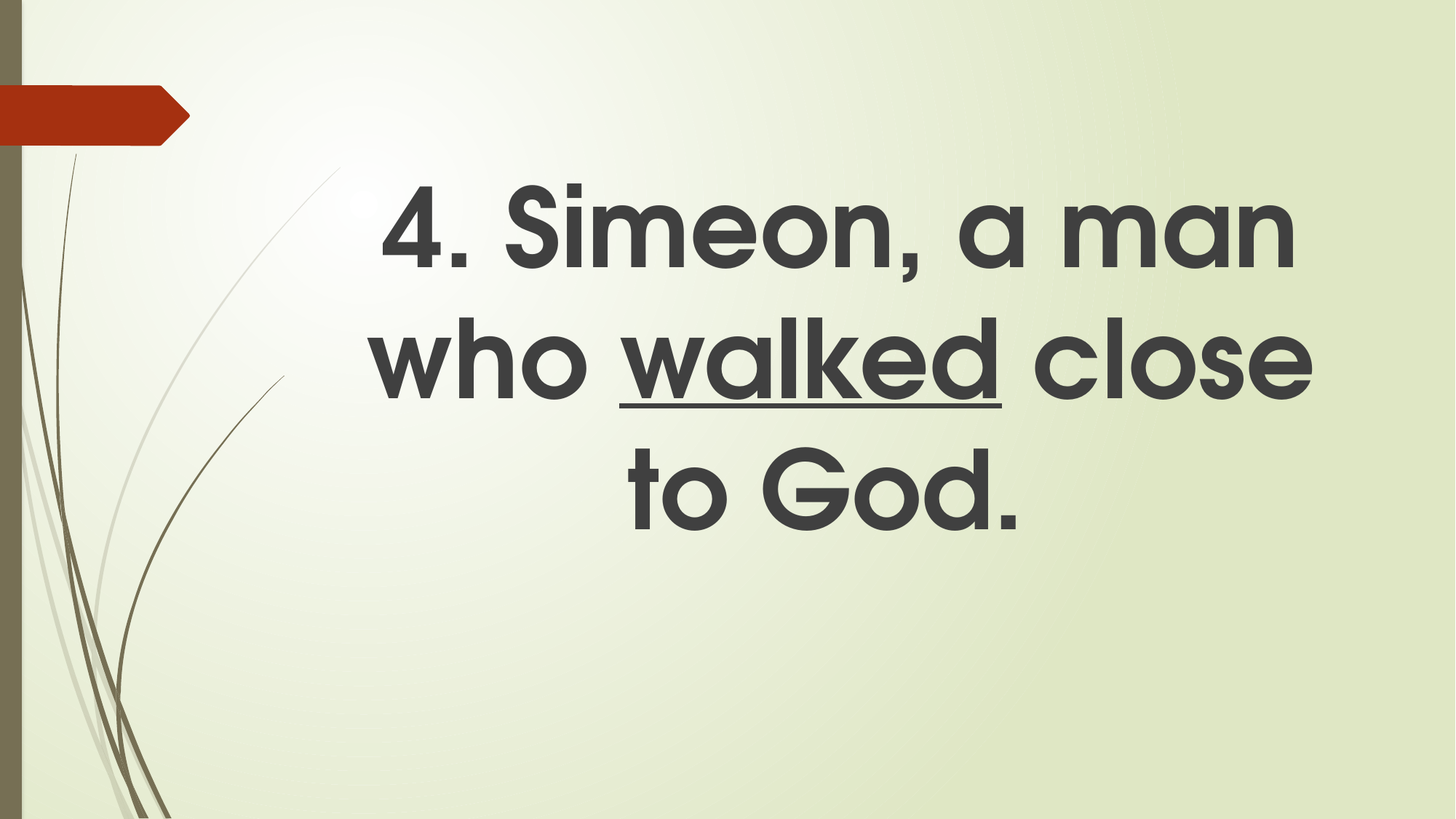

#
4. Simeon, a man who walked close to God.